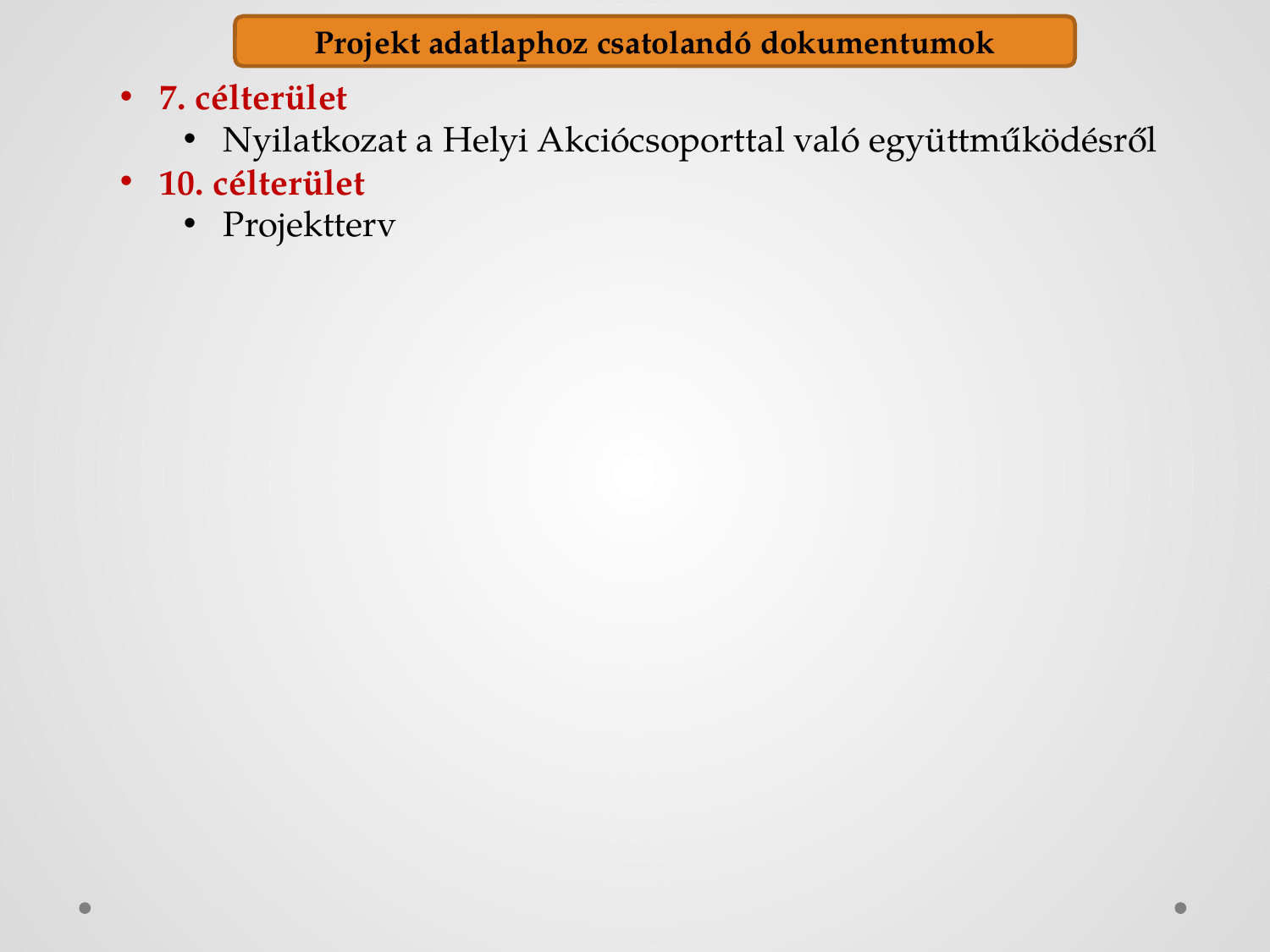

Projekt adatlaphoz csatolandó dokumentumok

7. célterület
Nyilatkozat a Helyi Akciócsoporttal való együttműködésről
10. célterület
Projektterv